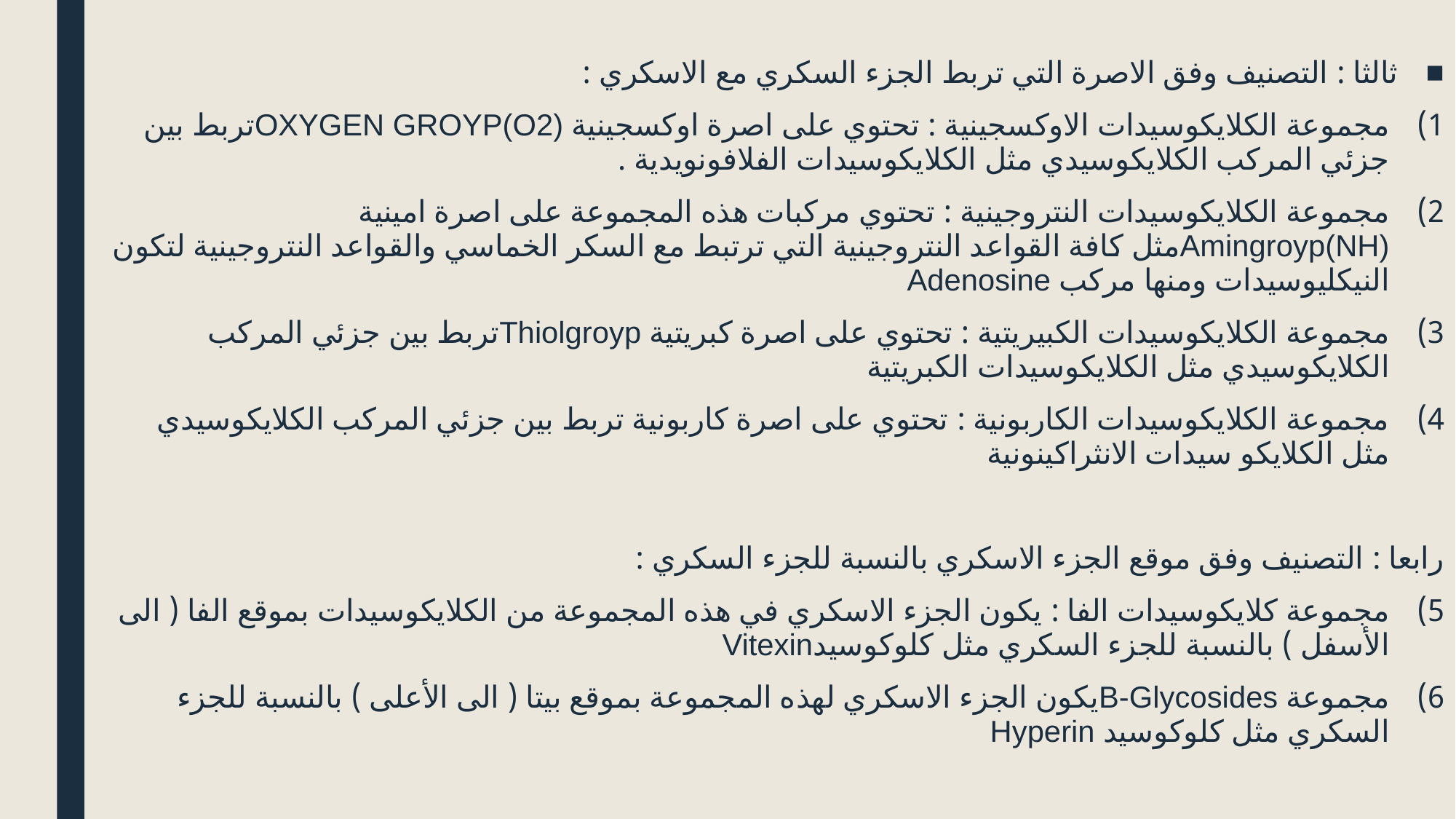

ثالثا : التصنيف وفق الاصرة التي تربط الجزء السكري مع الاسكري :
مجموعة الكلايكوسيدات الاوكسجينية : تحتوي على اصرة اوكسجينية OXYGEN GROYP(O2)تربط بين جزئي المركب الكلايكوسيدي مثل الكلايكوسيدات الفلافونويدية .
مجموعة الكلايكوسيدات النتروجينية : تحتوي مركبات هذه المجموعة على اصرة امينية Amingroyp(NH)مثل كافة القواعد النتروجينية التي ترتبط مع السكر الخماسي والقواعد النتروجينية لتكون النيكليوسيدات ومنها مركب Adenosine
مجموعة الكلايكوسيدات الكبيريتية : تحتوي على اصرة كبريتية Thiolgroypتربط بين جزئي المركب الكلايكوسيدي مثل الكلايكوسيدات الكبريتية
مجموعة الكلايكوسيدات الكاربونية : تحتوي على اصرة كاربونية تربط بين جزئي المركب الكلايكوسيدي مثل الكلايكو سيدات الانثراكينونية

رابعا : التصنيف وفق موقع الجزء الاسكري بالنسبة للجزء السكري :
مجموعة كلايكوسيدات الفا : يكون الجزء الاسكري في هذه المجموعة من الكلايكوسيدات بموقع الفا ( الى الأسفل ) بالنسبة للجزء السكري مثل كلوكوسيدVitexin
مجموعة B-Glycosidesيكون الجزء الاسكري لهذه المجموعة بموقع بيتا ( الى الأعلى ) بالنسبة للجزء السكري مثل كلوكوسيد Hyperin